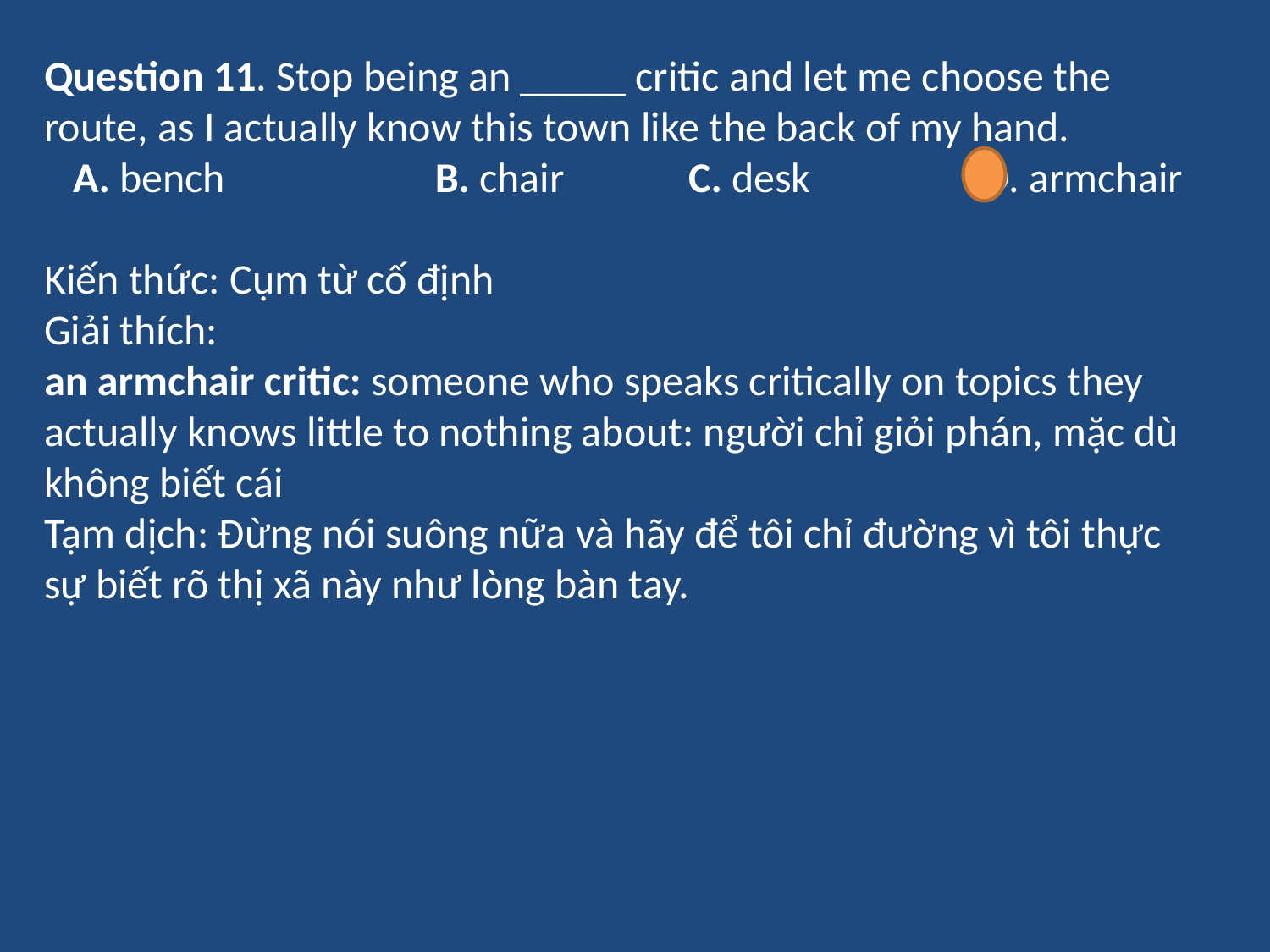

Question 11. Stop being an _____ critic and let me choose the route, as I actually know this town like the back of my hand.
   A. bench                      B. chair             C. desk                  D. armchair

Kiến thức: Cụm từ cố định
Giải thích:
an armchair critic: someone who speaks critically on topics they actually knows little to nothing about: người chỉ giỏi phán, mặc dù không biết cái
Tạm dịch: Đừng nói suông nữa và hãy để tôi chỉ đường vì tôi thực sự biết rõ thị xã này như lòng bàn tay.